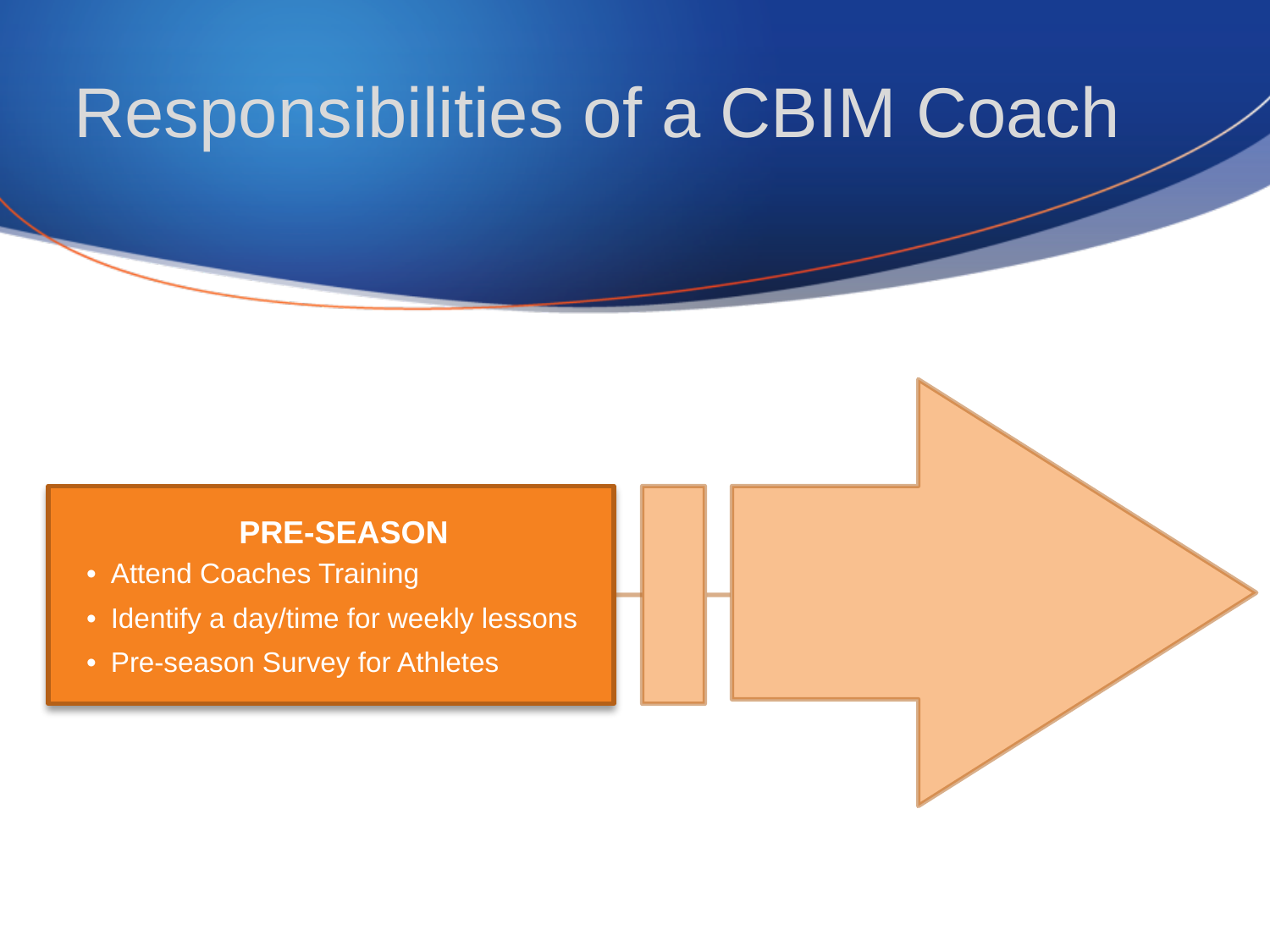

# Responsibilities of a CBIM Coach

PRE-SEASON
•	Attend Coaches Training
•	Identify a day/time for weekly lessons
•	Pre-season Survey for Athletes